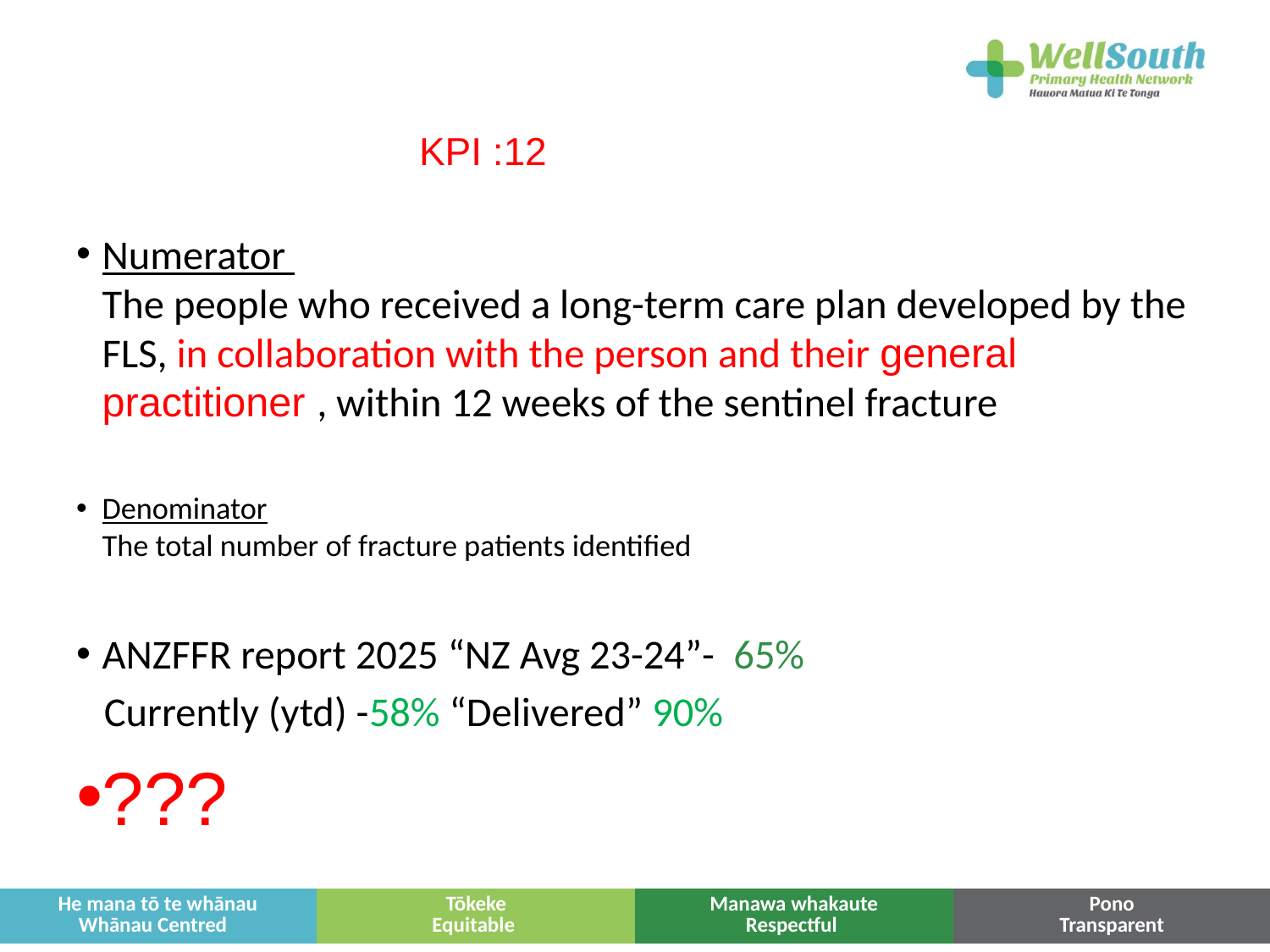

# KPI :12
Numerator
The people who received a long-term care plan developed by the FLS, in collaboration with the person and their general practitioner , within 12 weeks of the sentinel fracture

Denominator
The total number of fracture patients identified

ANZFFR report 2025 “NZ Avg 23-24”-  65%
   Currently (ytd) -58% “Delivered” 90%
???